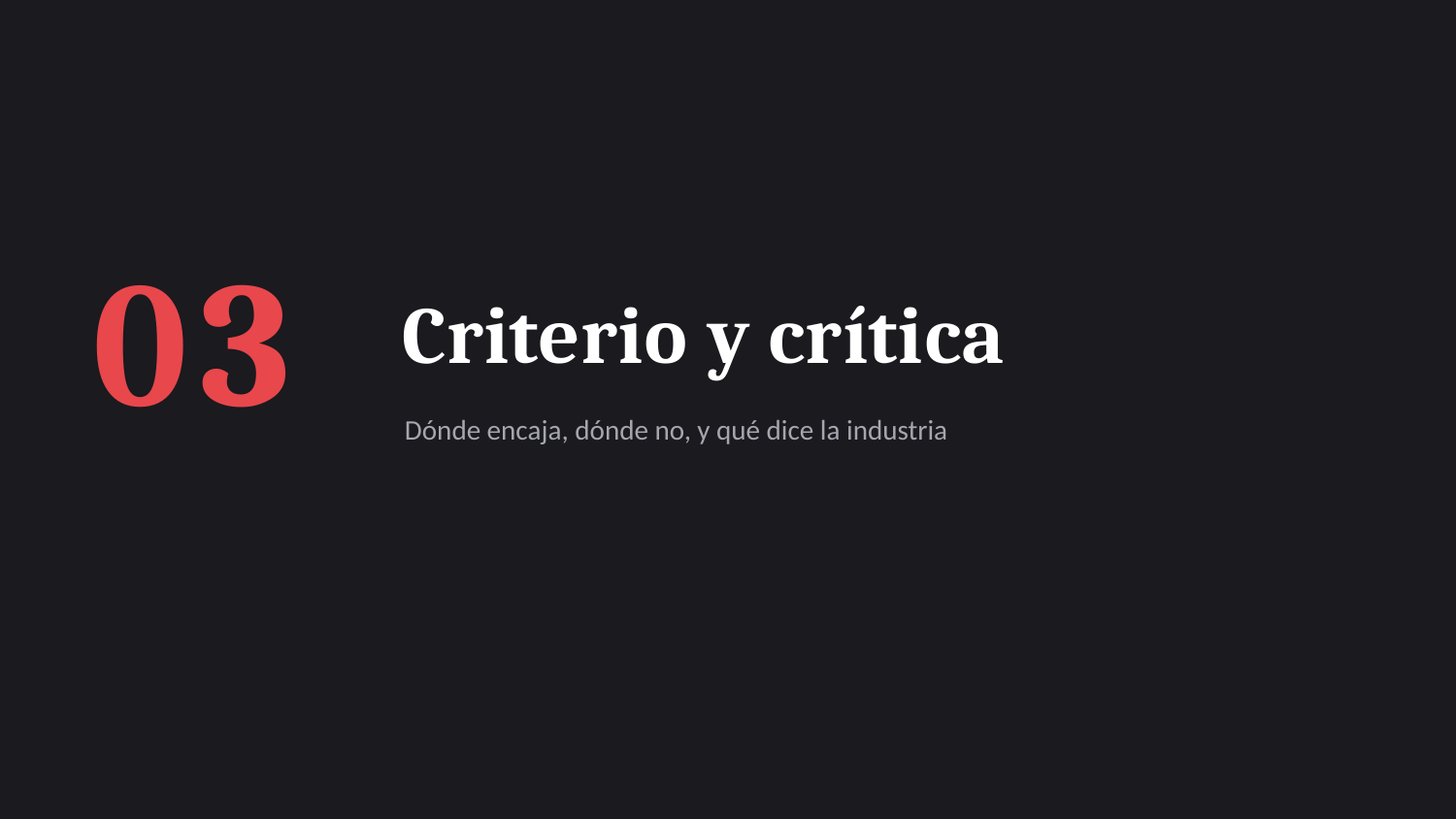

03
Criterio y crítica
Dónde encaja, dónde no, y qué dice la industria